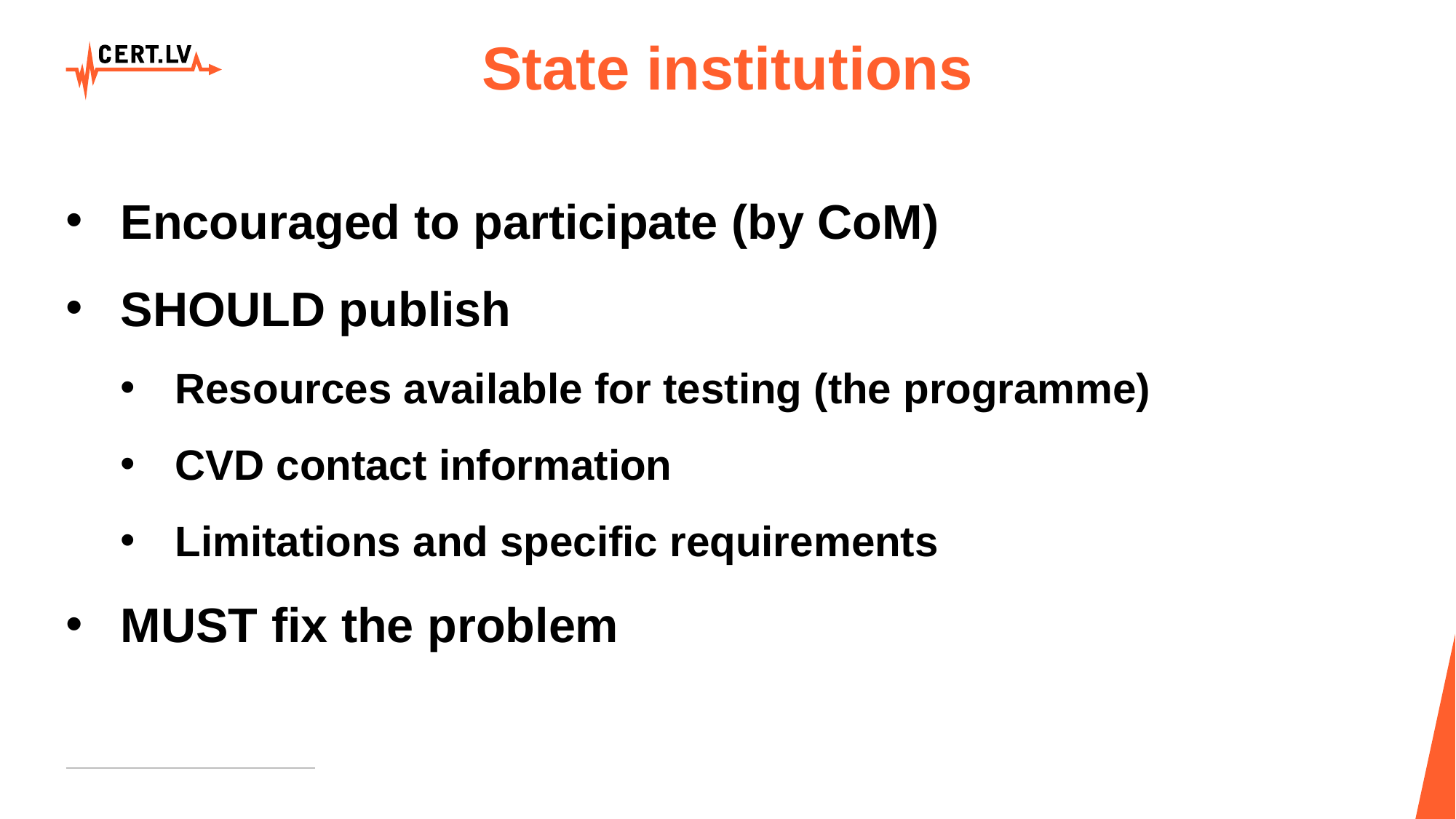

# State institutions
Encouraged to participate (by CoM)
SHOULD publish
Resources available for testing (the programme)
CVD contact information
Limitations and specific requirements
MUST fix the problem